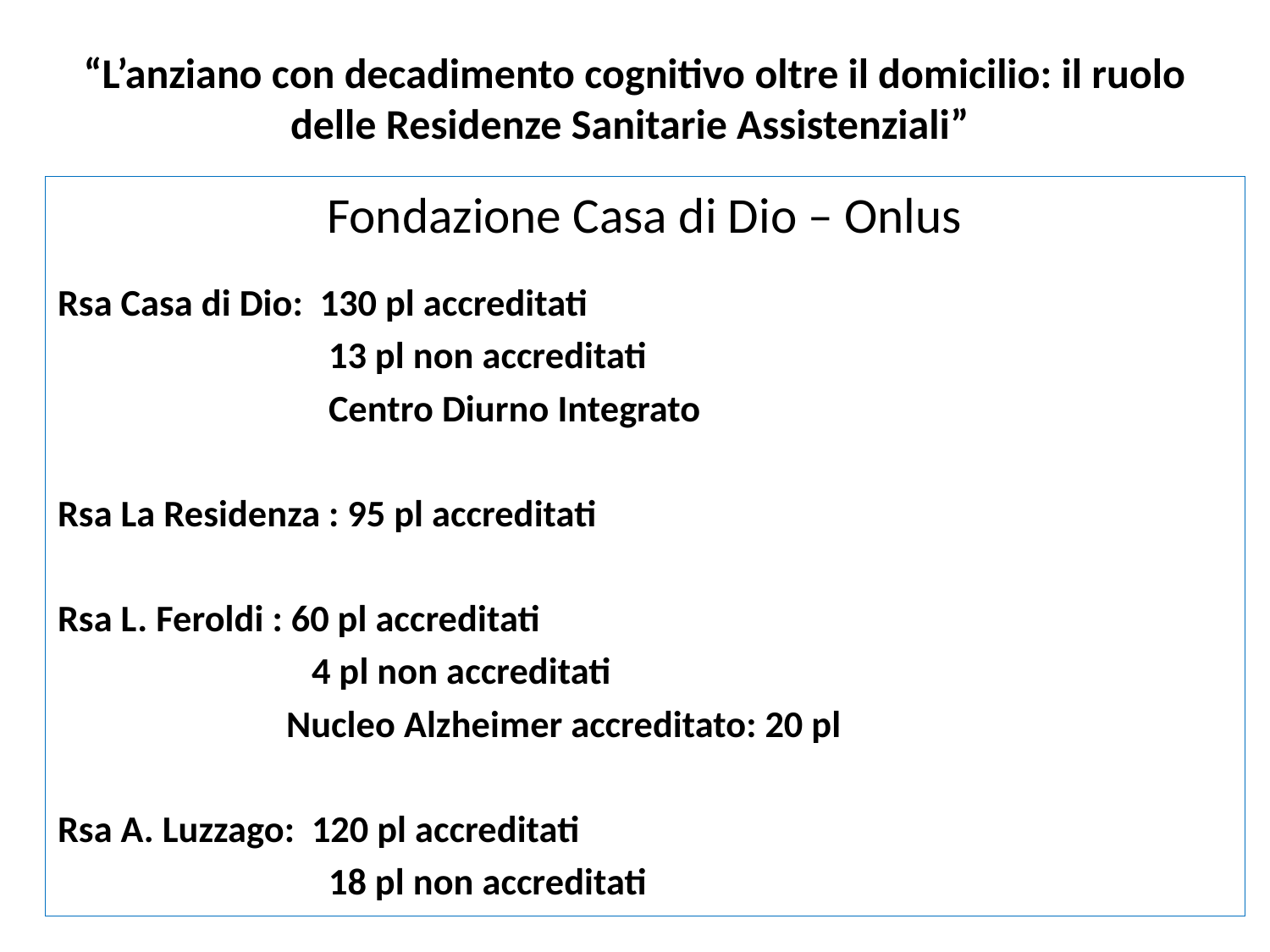

# “L’anziano con decadimento cognitivo oltre il domicilio: il ruolo delle Residenze Sanitarie Assistenziali”
Fondazione Casa di Dio – Onlus

Rsa Casa di Dio:  130 pl accreditati
                                13 pl non accreditati
                                Centro Diurno Integrato

Rsa La Residenza : 95 pl accreditati

Rsa L. Feroldi : 60 pl accreditati
                              4 pl non accreditati
                           Nucleo Alzheimer accreditato: 20 pl

Rsa A. Luzzago:  120 pl accreditati
                                18 pl non accreditati